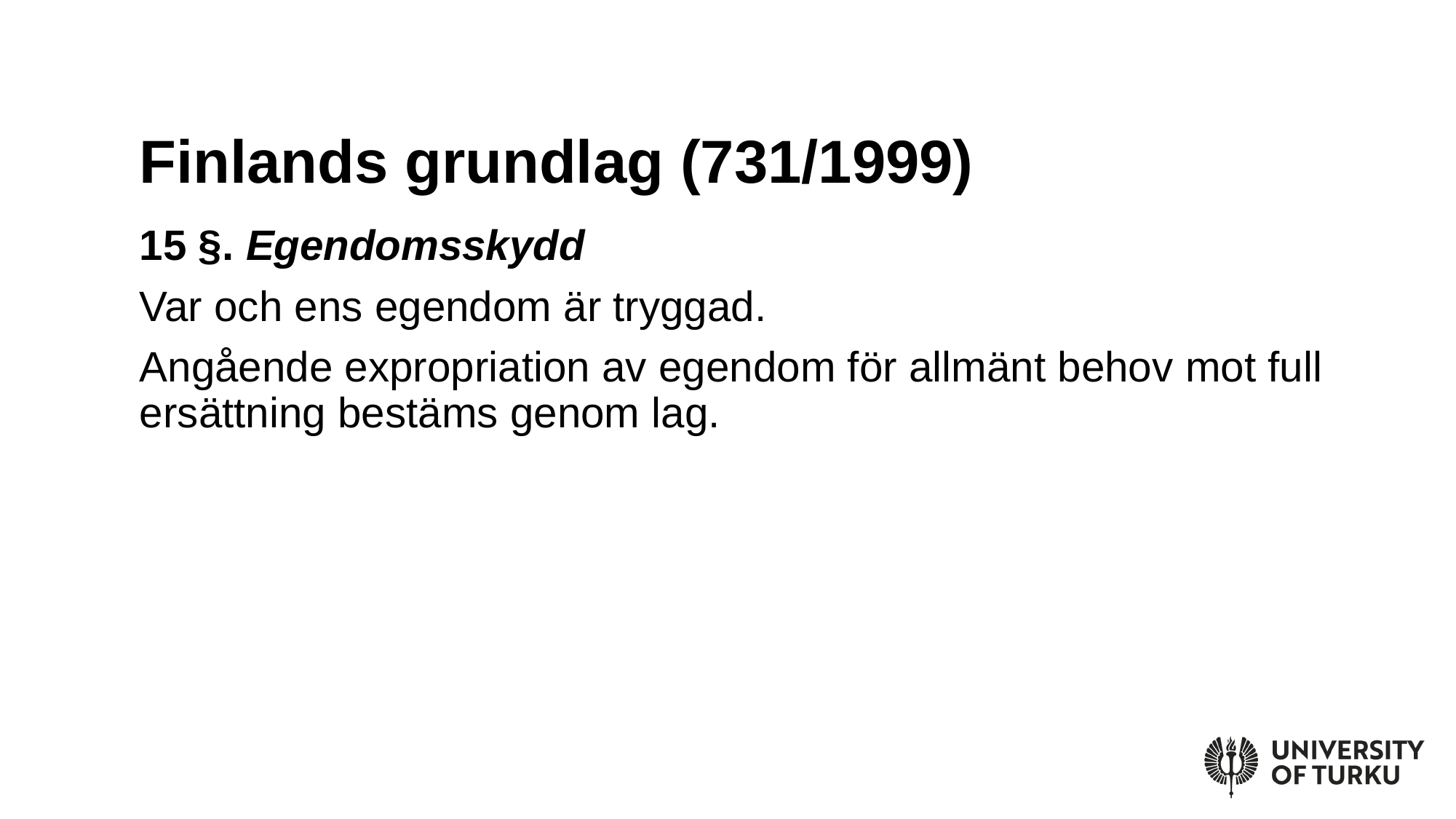

# Finlands grundlag (731/1999)
15 §. Egendomsskydd
Var och ens egendom är tryggad.
Angående expropriation av egendom för allmänt behov mot full ersättning bestäms genom lag.